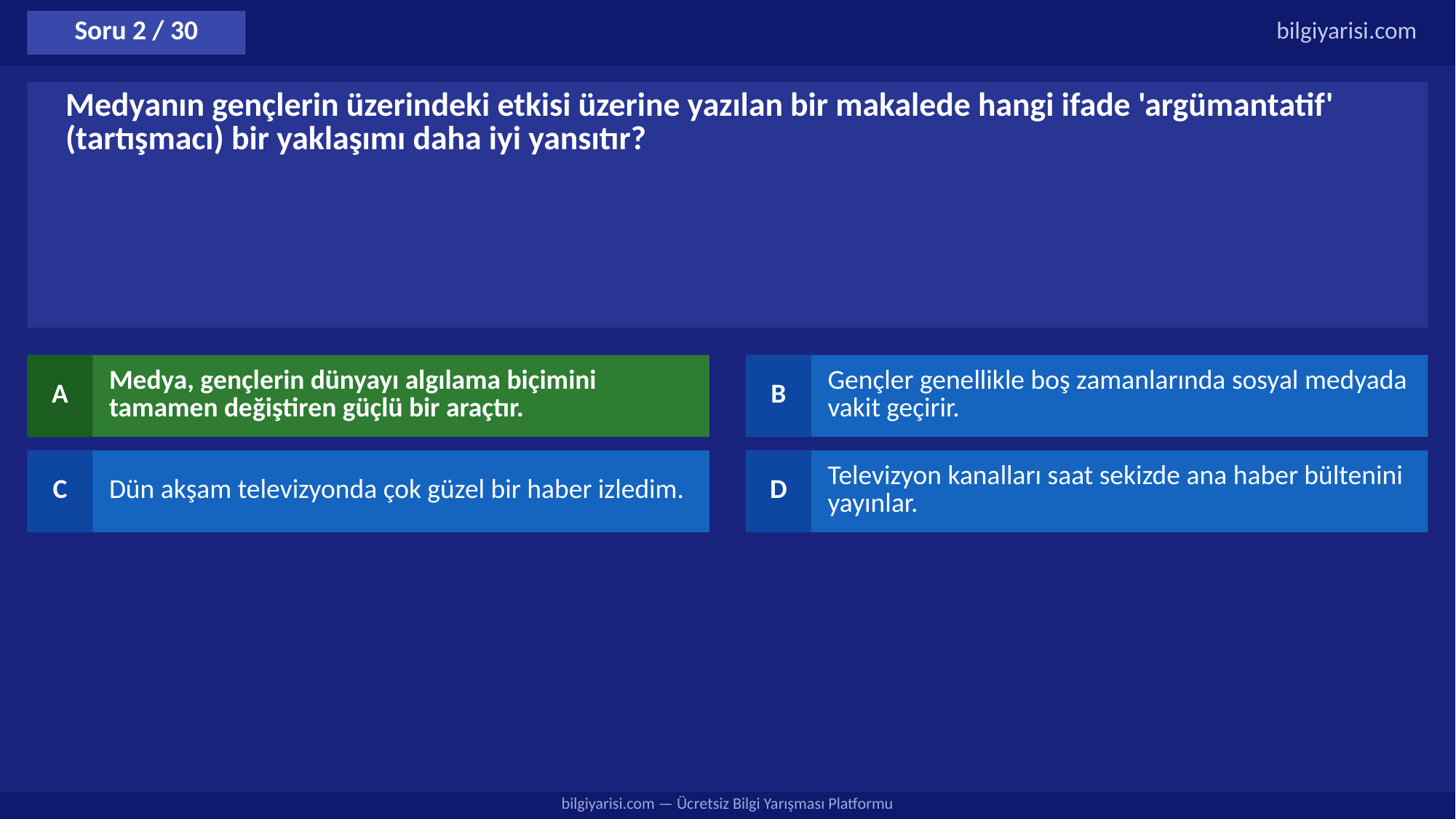

Soru 2 / 30
bilgiyarisi.com

Medyanın gençlerin üzerindeki etkisi üzerine yazılan bir makalede hangi ifade 'argümantatif' (tartışmacı) bir yaklaşımı daha iyi yansıtır?

A
Medya, gençlerin dünyayı algılama biçimini tamamen değiştiren güçlü bir araçtır.

B
Gençler genellikle boş zamanlarında sosyal medyada vakit geçirir.

C
Dün akşam televizyonda çok güzel bir haber izledim.

D
Televizyon kanalları saat sekizde ana haber bültenini yayınlar.
bilgiyarisi.com — Ücretsiz Bilgi Yarışması Platformu